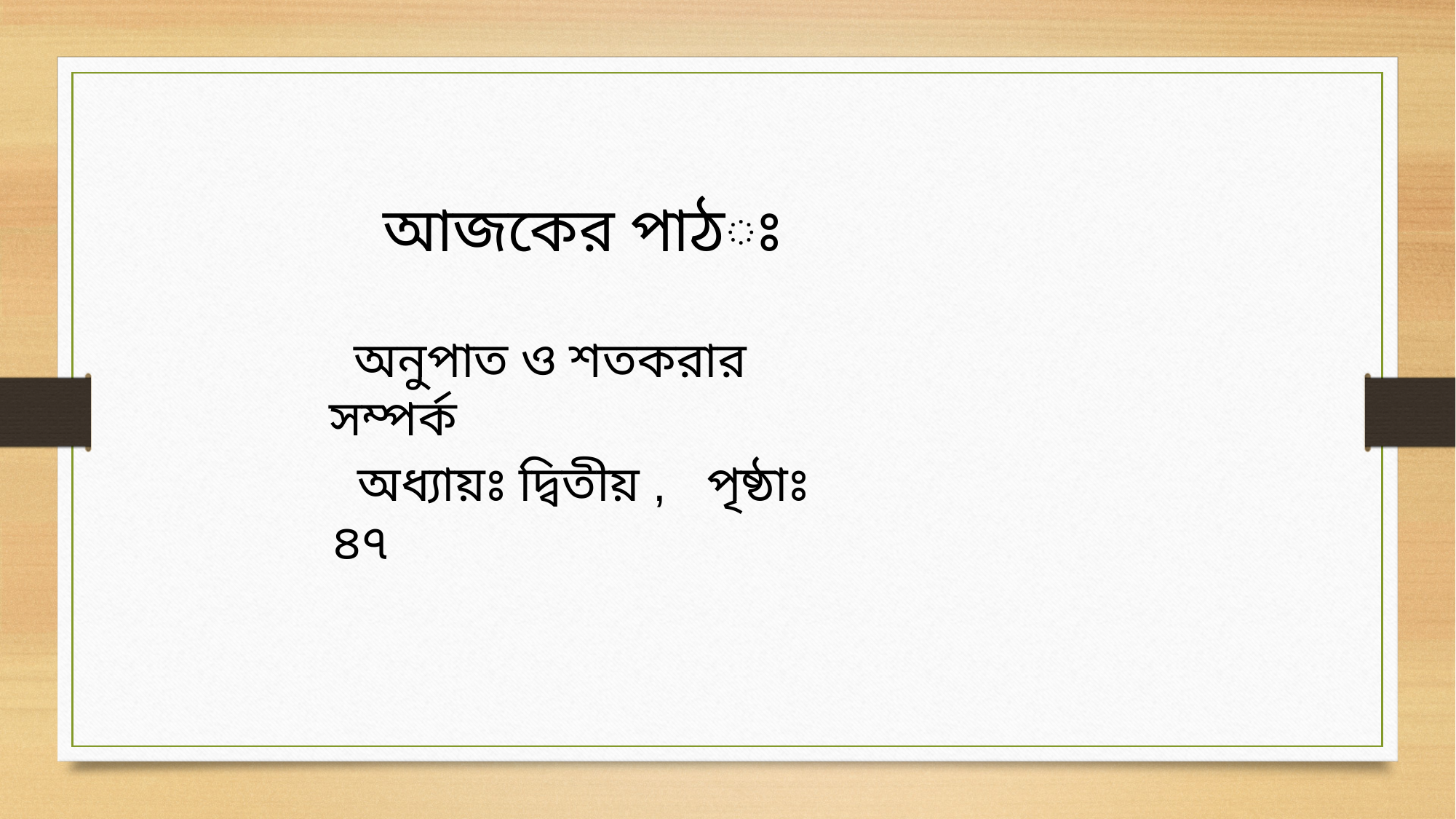

আজকের পাঠঃ
  অনুপাত ও শতকরার সম্পর্ক
  অধ্যায়ঃ দ্বিতীয় ,   পৃষ্ঠাঃ ৪৭